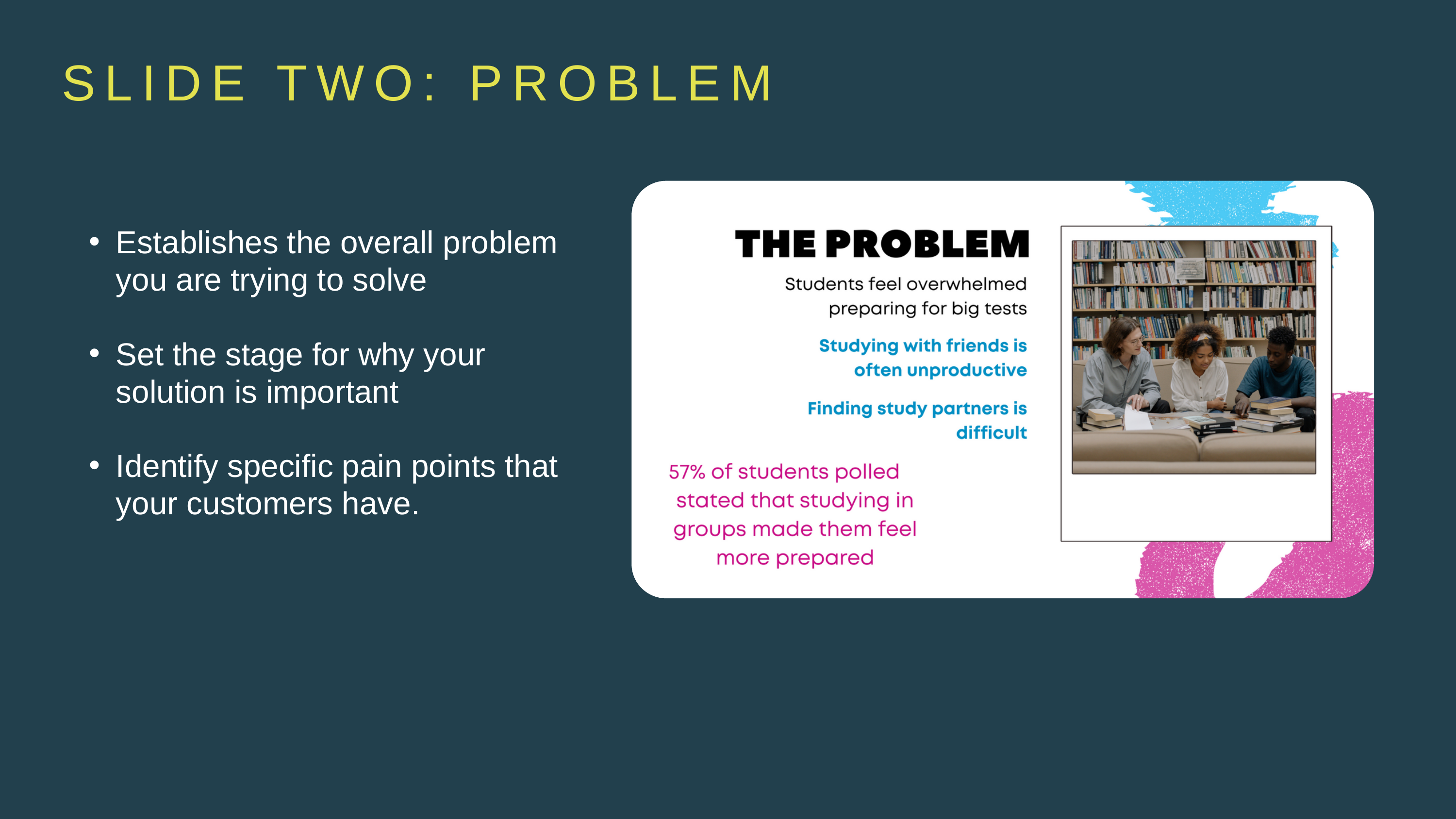

SLIDE TWO: PROBLEM

Establishes the overall problem you are trying to solve

Set the stage for why your solution is important

Identify specific pain points that your customers have.